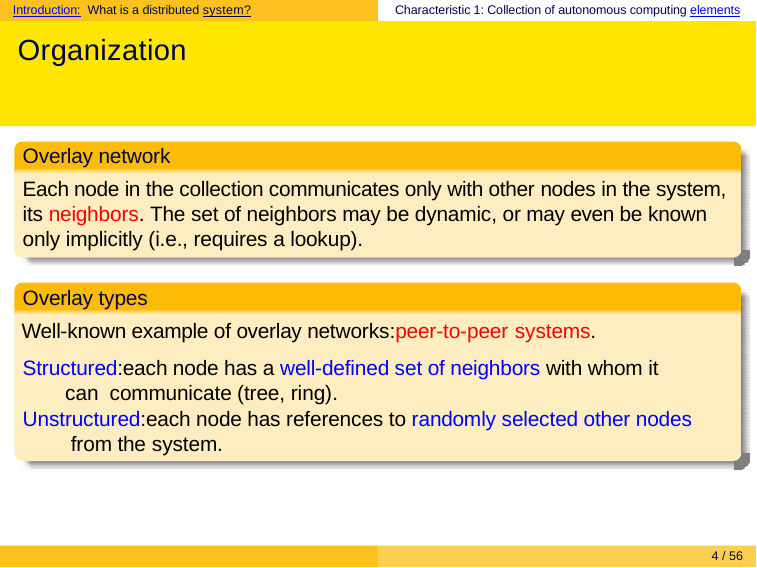

Introduction:  What is a distributed system?	Characteristic 1: Collection of autonomous computing elements
# Organization
Overlay network
Each node in the collection communicates only with other nodes in the system,  its neighbors. The set of neighbors may be dynamic, or may even be known  only implicitly (i.e., requires a lookup).

Overlay types
Well-known example of overlay networks:peer-to-peer systems.
Structured:each node has a well-defined set of neighbors with whom it can  communicate (tree, ring).
Unstructured:each node has references to randomly selected other nodes  from the system.

4 / 56